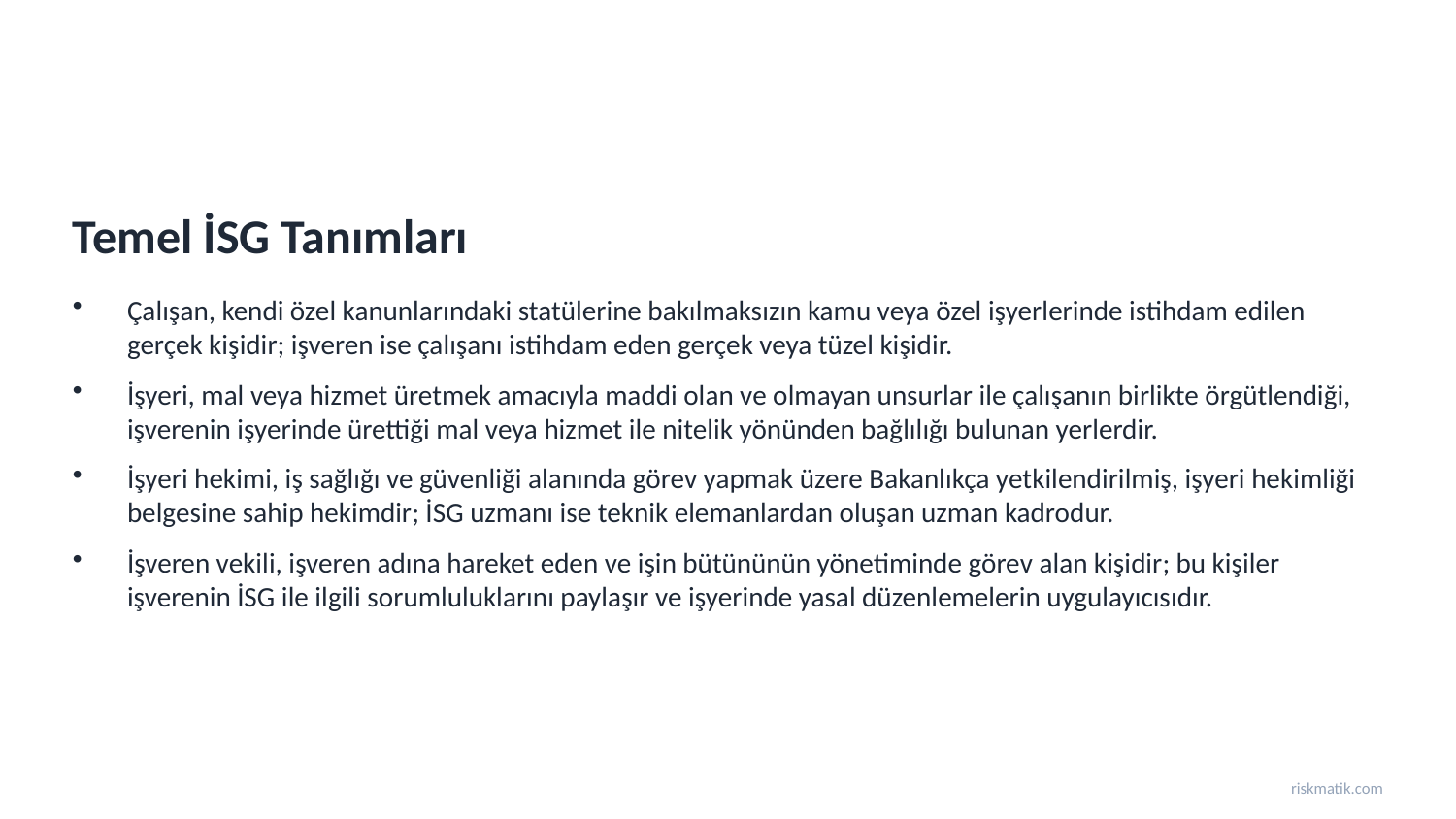

Temel İSG Tanımları
Çalışan, kendi özel kanunlarındaki statülerine bakılmaksızın kamu veya özel işyerlerinde istihdam edilen gerçek kişidir; işveren ise çalışanı istihdam eden gerçek veya tüzel kişidir.
İşyeri, mal veya hizmet üretmek amacıyla maddi olan ve olmayan unsurlar ile çalışanın birlikte örgütlendiği, işverenin işyerinde ürettiği mal veya hizmet ile nitelik yönünden bağlılığı bulunan yerlerdir.
İşyeri hekimi, iş sağlığı ve güvenliği alanında görev yapmak üzere Bakanlıkça yetkilendirilmiş, işyeri hekimliği belgesine sahip hekimdir; İSG uzmanı ise teknik elemanlardan oluşan uzman kadrodur.
İşveren vekili, işveren adına hareket eden ve işin bütününün yönetiminde görev alan kişidir; bu kişiler işverenin İSG ile ilgili sorumluluklarını paylaşır ve işyerinde yasal düzenlemelerin uygulayıcısıdır.
riskmatik.com